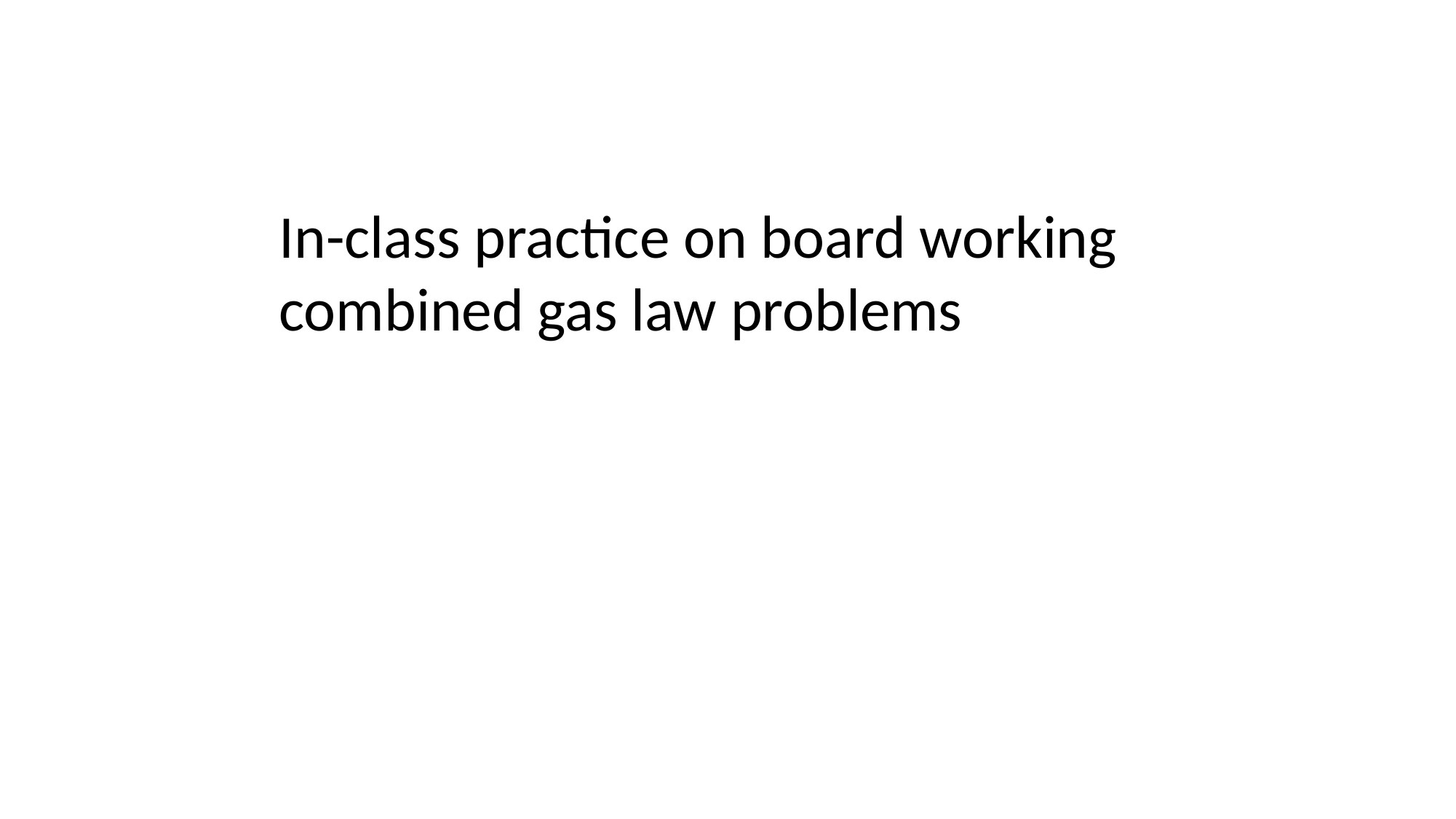

In-class practice on board working combined gas law problems